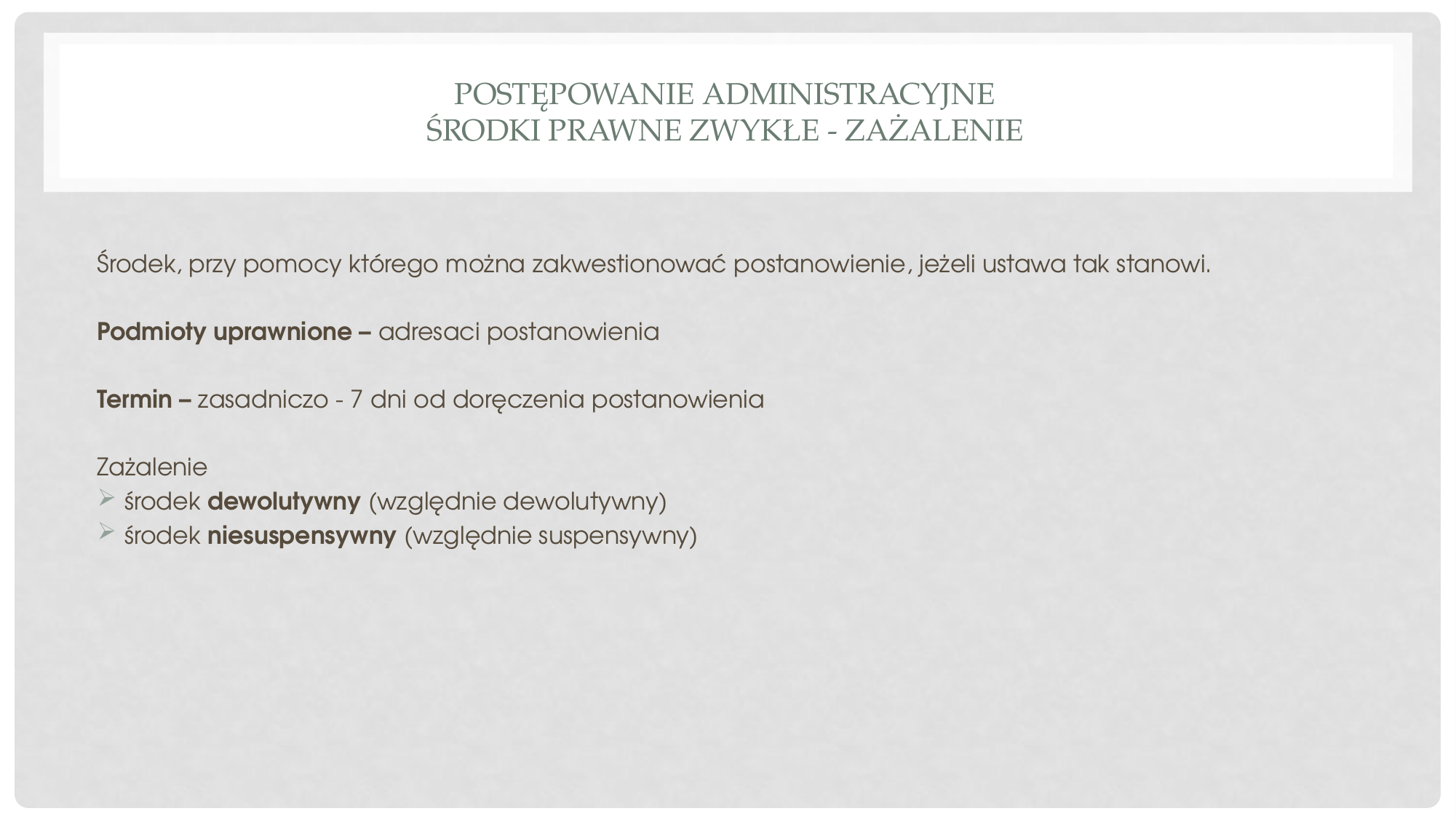

# Postępowanie administracyjne Środki prawne zwykłe - zażalenie

Środek, przy pomocy którego można zakwestionować postanowienie, jeżeli ustawa tak stanowi.

Podmioty uprawnione – adresaci postanowienia

Termin – zasadniczo - 7 dni od doręczenia postanowienia

Zażalenie
środek dewolutywny (względnie dewolutywny)
środek niesuspensywny (względnie suspensywny)